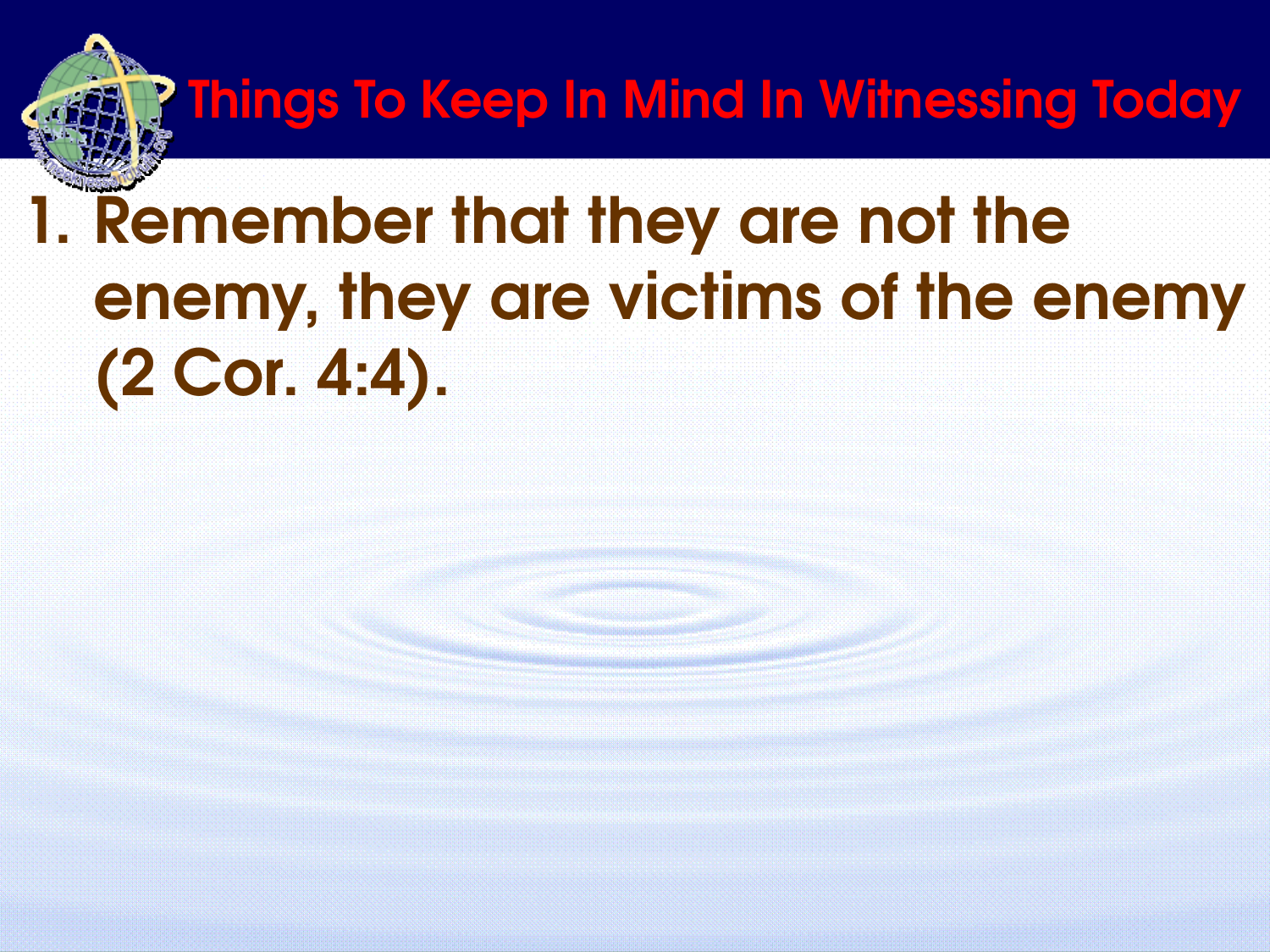

Things To Keep In Mind In Witnessing Today

Remember that they are not the enemy, they are victims of the enemy (2 Cor. 4:4).